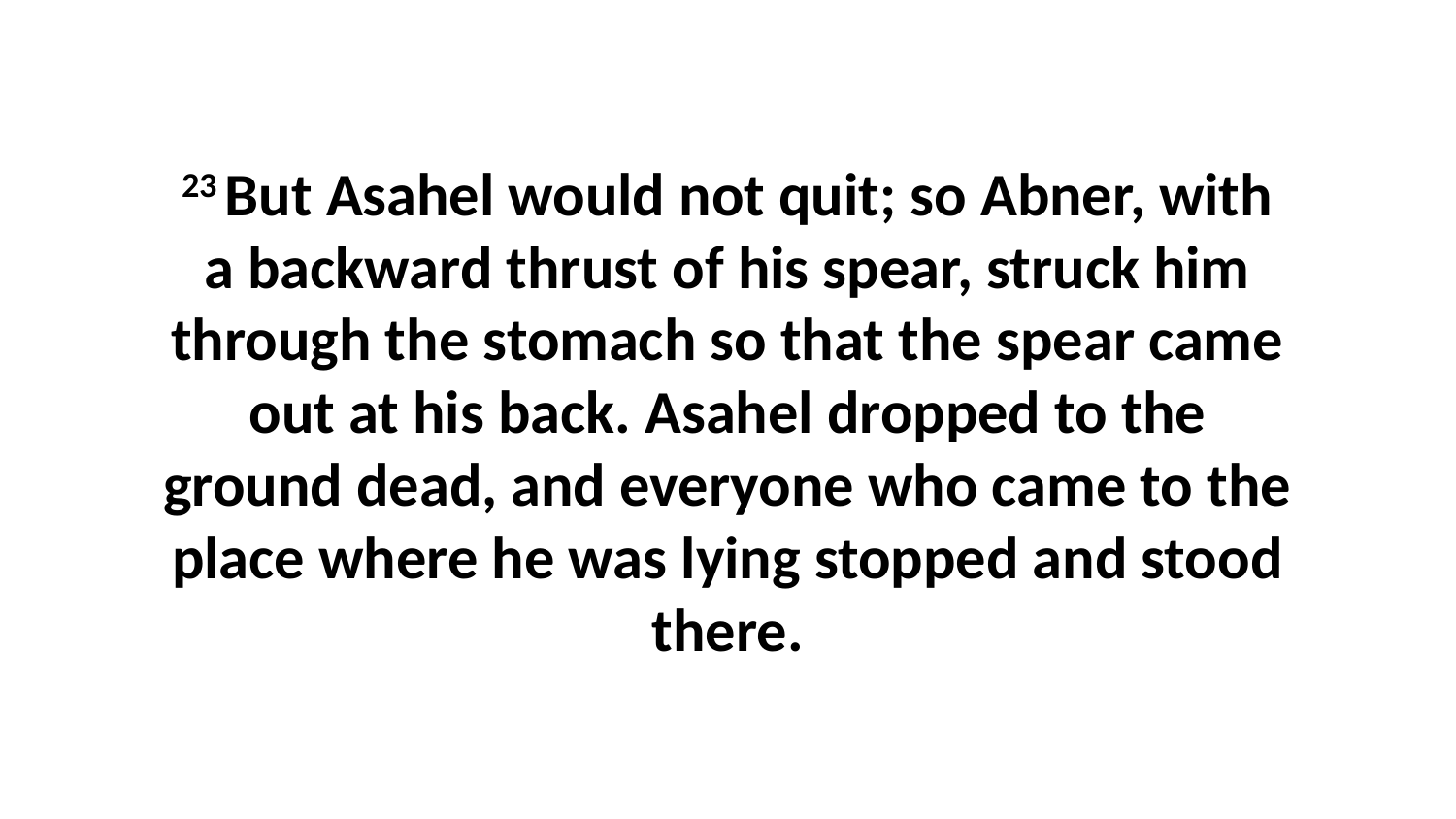

23 But Asahel would not quit; so Abner, with a backward thrust of his spear, struck him through the stomach so that the spear came out at his back. Asahel dropped to the ground dead, and everyone who came to the place where he was lying stopped and stood there.